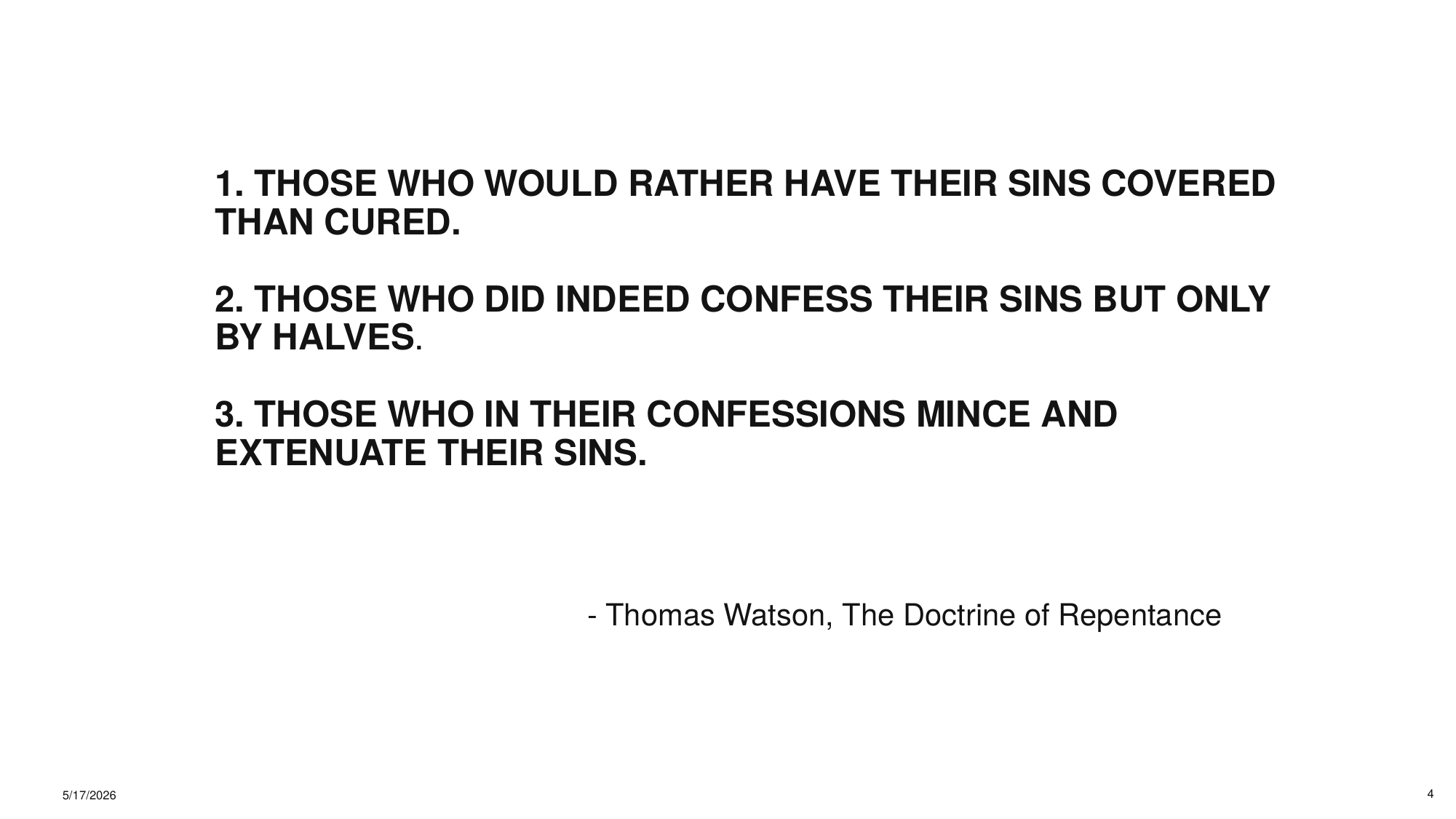

# 1. Those who would rather have their sins covered than cured. 2. Those who did indeed confess their sins but only by halves. 3. Those who in their confessions mince and extenuate their sins.
- Thomas Watson, The Doctrine of Repentance
5/17/2026
4